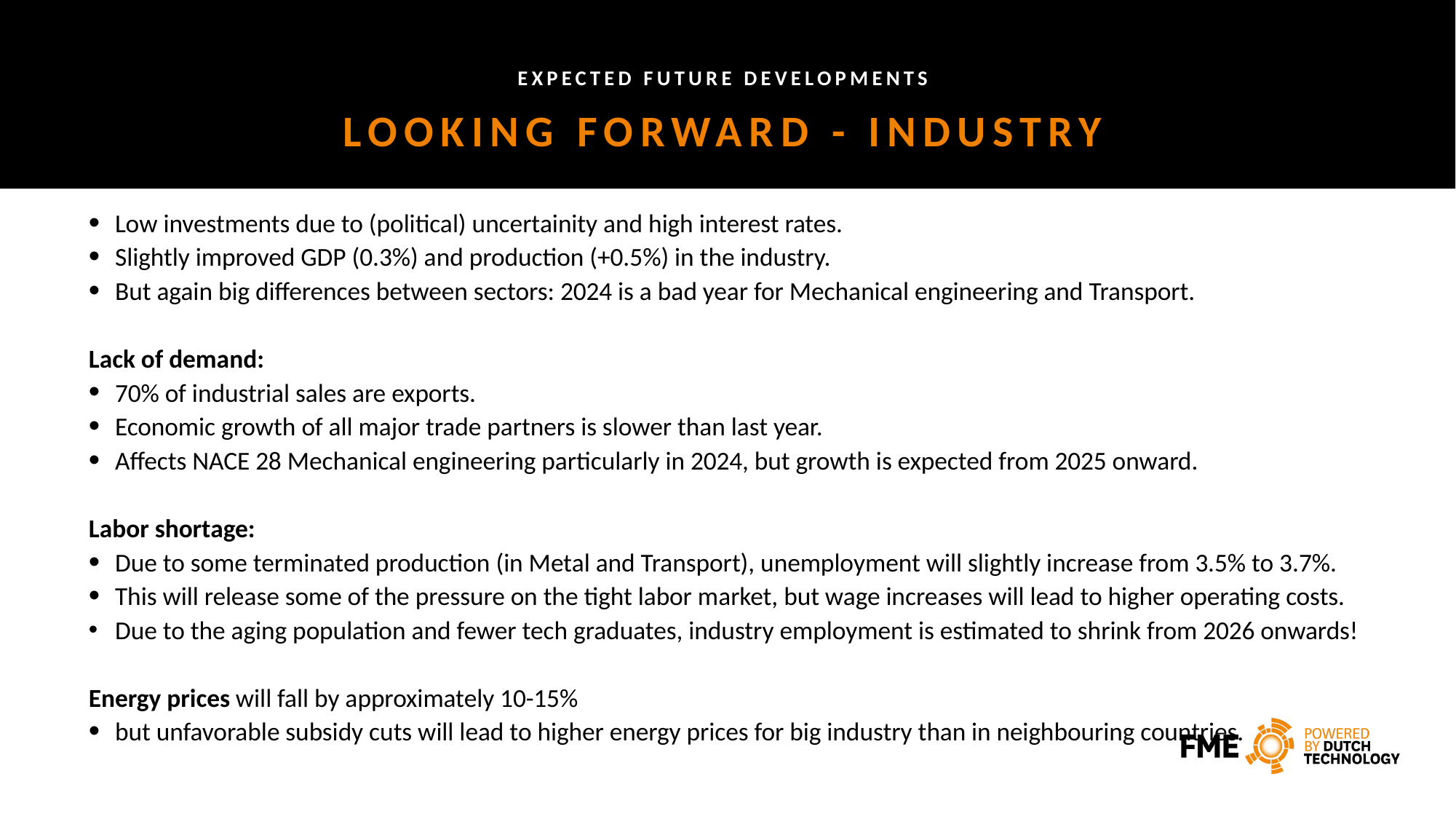

Expected Future developments
Looking Forward - industry
Low investments due to (political) uncertainity and high interest rates.
Slightly improved GDP (0.3%) and production (+0.5%) in the industry.
But again big differences between sectors: 2024 is a bad year for Mechanical engineering and Transport.

Lack of demand:
70% of industrial sales are exports.
Economic growth of all major trade partners is slower than last year.
Affects NACE 28 Mechanical engineering particularly in 2024, but growth is expected from 2025 onward.

Labor shortage:
Due to some terminated production (in Metal and Transport), unemployment will slightly increase from 3.5% to 3.7%.
This will release some of the pressure on the tight labor market, but wage increases will lead to higher operating costs.
Due to the aging population and fewer tech graduates, industry employment is estimated to shrink from 2026 onwards!

Energy prices will fall by approximately 10-15%
but unfavorable subsidy cuts will lead to higher energy prices for big industry than in neighbouring countries.